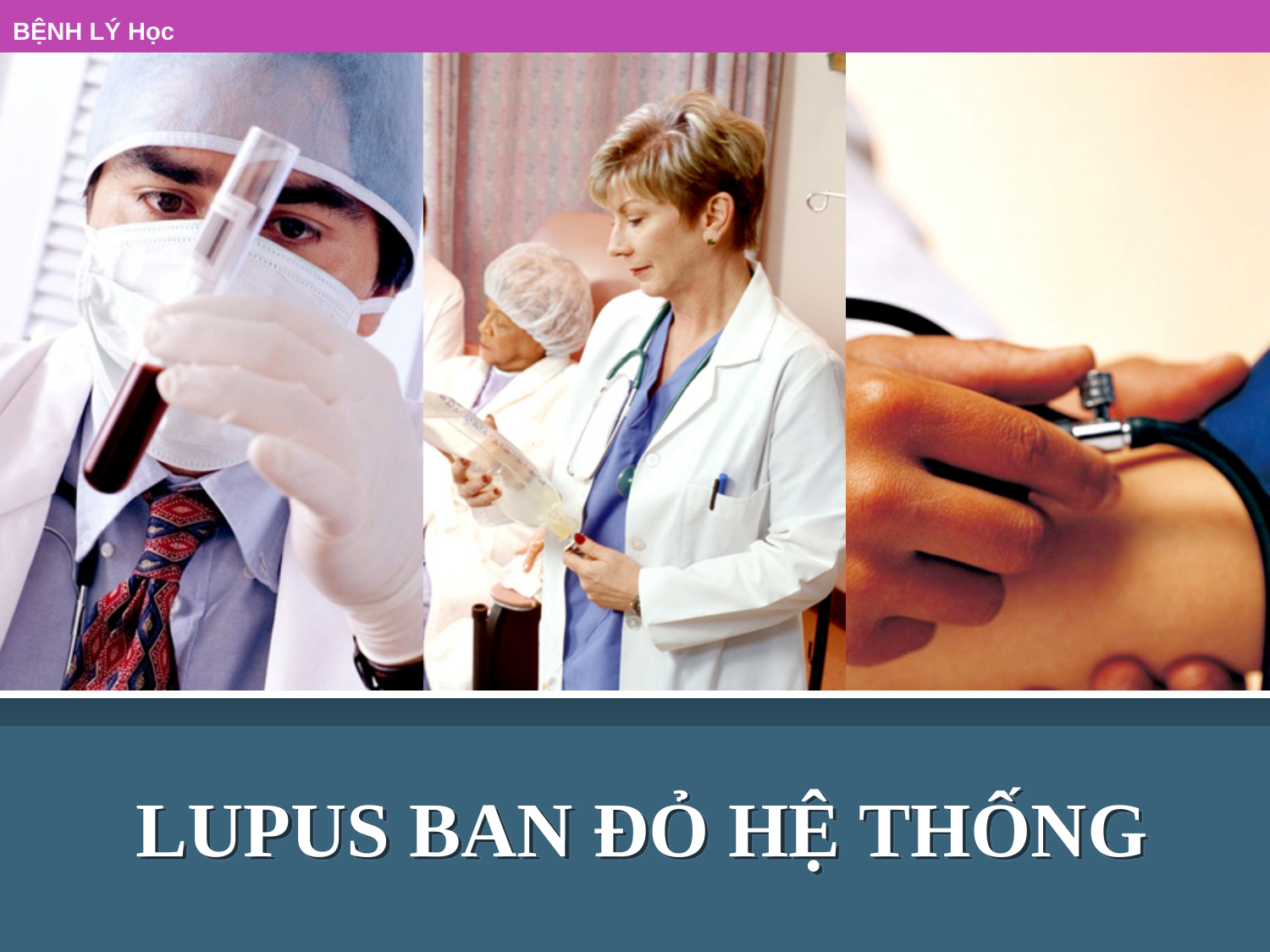

BỆNH LÝ Học

# LUPUS BAN ĐỎ HỆ THỐNG